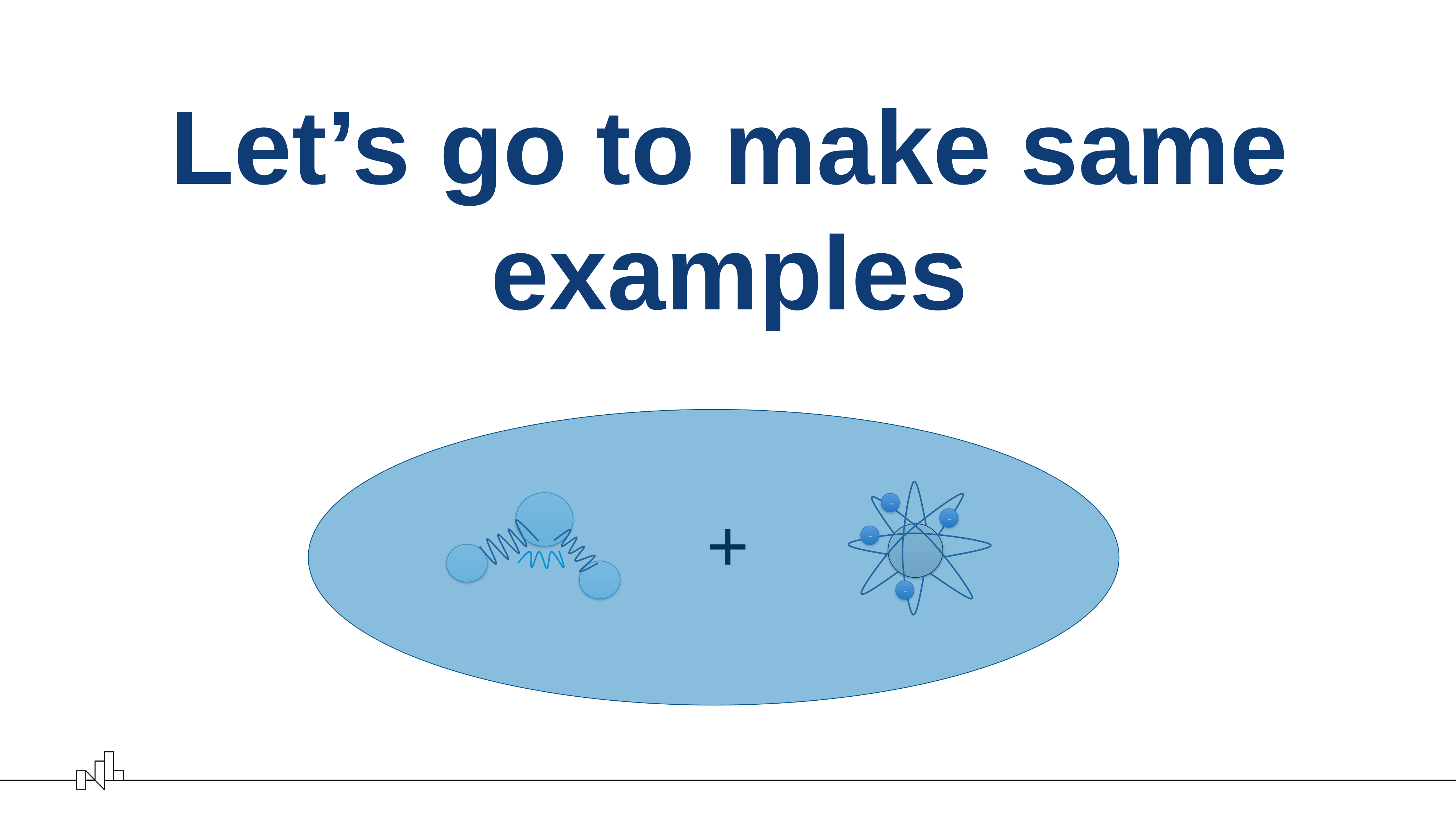

Let’s go to make same examples

-
-

-
-

+